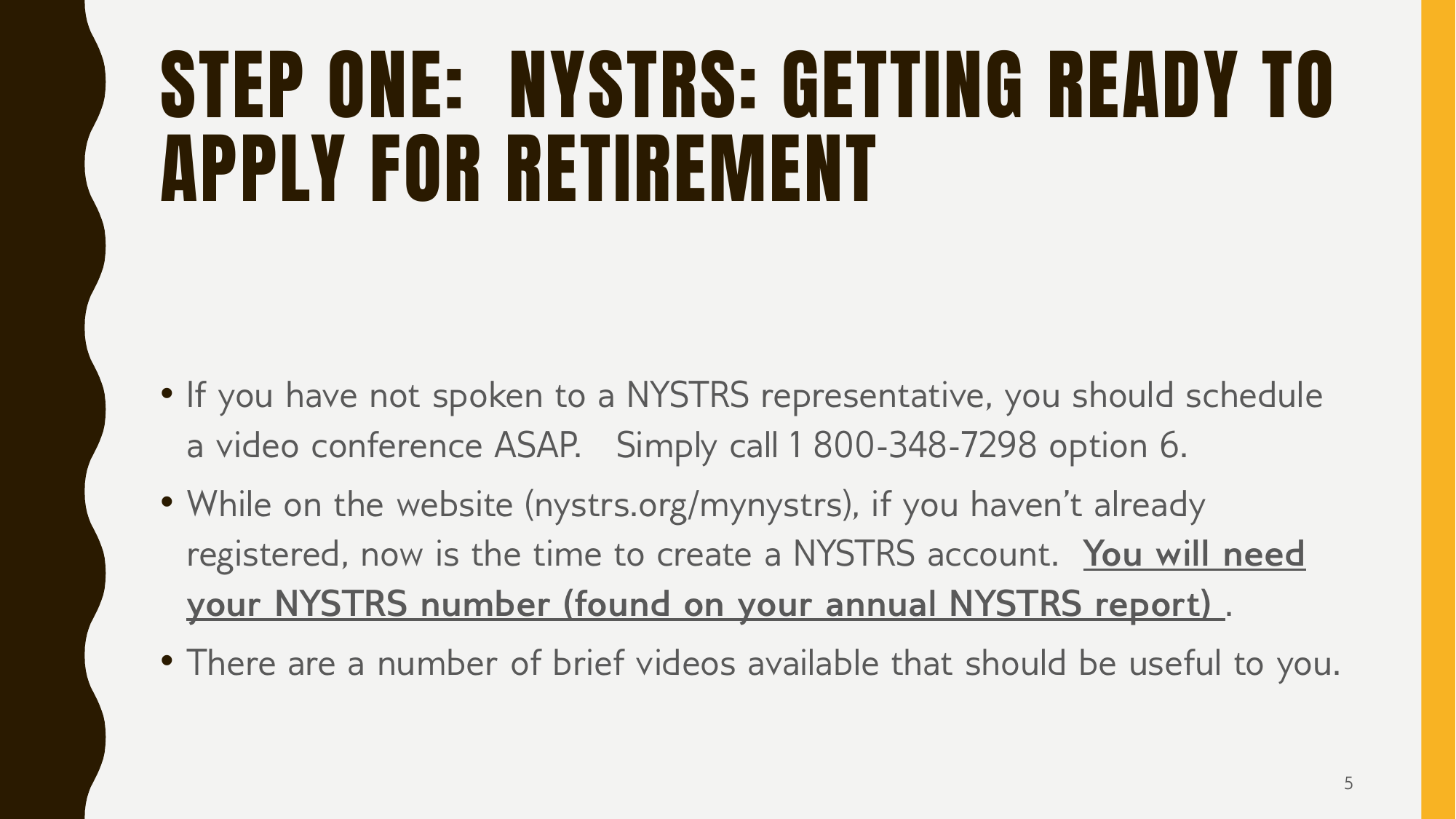

# Step one:  nystrs: getting ready to apply for retirement

If you have not spoken to a NYSTRS representative, you should schedule a video conference ASAP.   Simply call 1 800-348-7298 option 6.
While on the website (nystrs.org/mynystrs), if you haven’t already registered, now is the time to create a NYSTRS account.  You will need your NYSTRS number (found on your annual NYSTRS report) .
There are a number of brief videos available that should be useful to you.
5